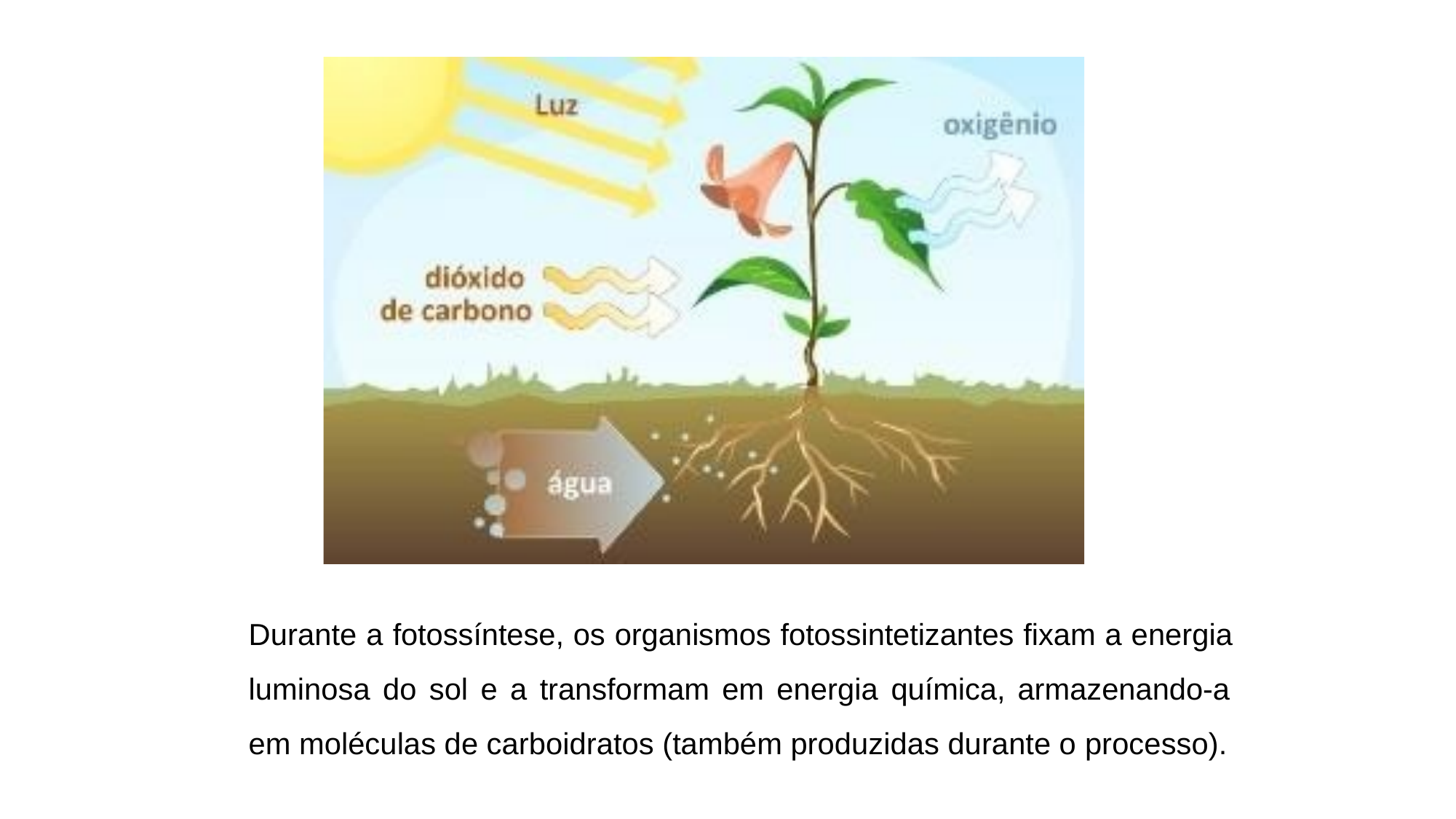

Durante a fotossíntese, os organismos fotossintetizantes fixam a energia  luminosa do sol e a transformam em energia química, armazenando-a  em moléculas de carboidratos (também produzidas durante o processo).